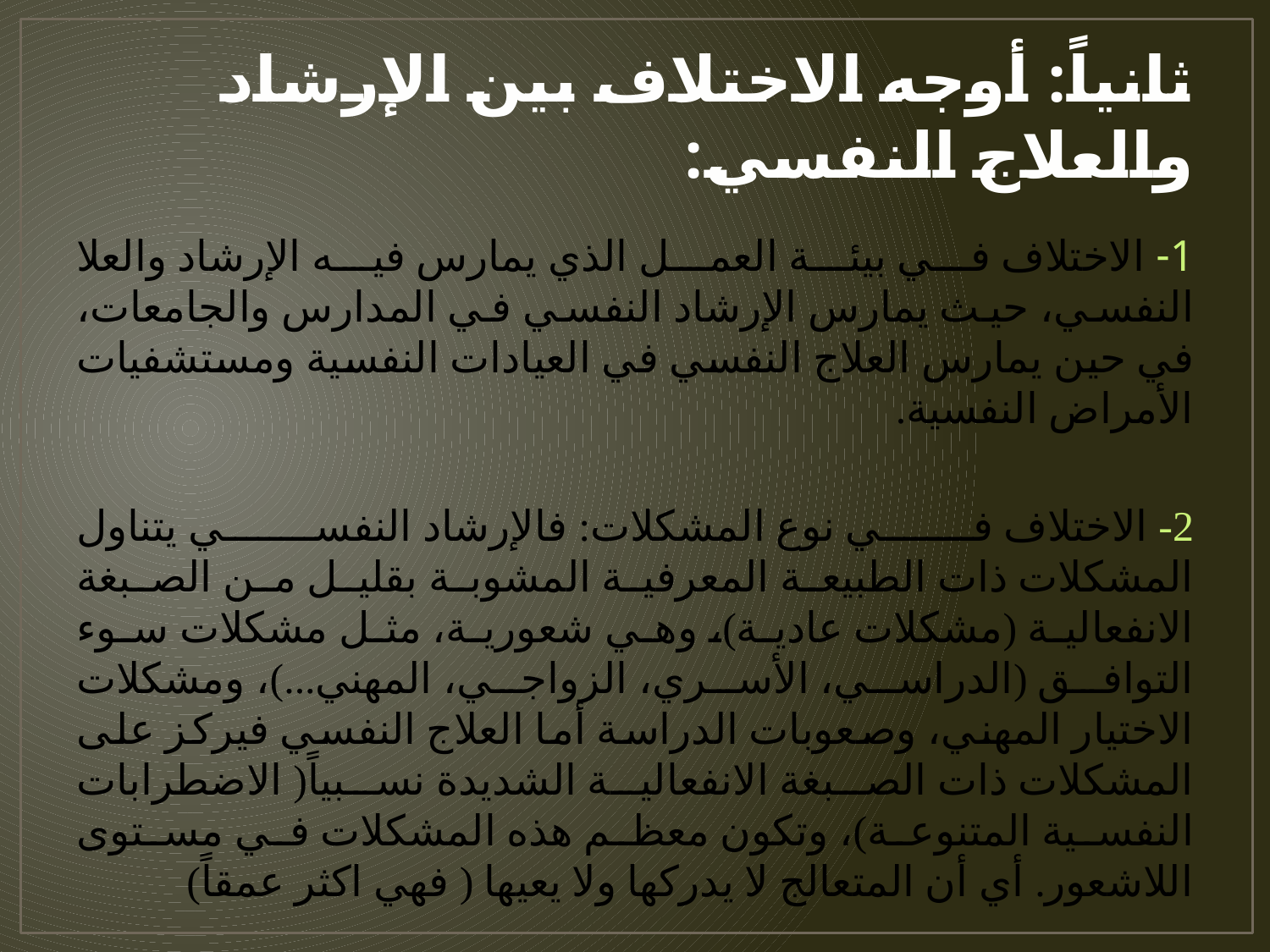

# ثانياً: أوجه الاختلاف بين الإرشاد والعلاج النفسي:
1- الاختلاف في بيئة العمل الذي يمارس فيه الإرشاد والعلا النفسي، حيث يمارس الإرشاد النفسي في المدارس والجامعات، في حين يمارس العلاج النفسي في العيادات النفسية ومستشفيات الأمراض النفسية.

2- الاختلاف في نوع المشكلات: فالإرشاد النفسي يتناول المشكلات ذات الطبيعة المعرفية المشوبة بقليل من الصبغة الانفعالية (مشكلات عادية)، وهي شعورية، مثل مشكلات سوء التوافق (الدراسي، الأسري، الزواجي، المهني...)، ومشكلات الاختيار المهني، وصعوبات الدراسة أما العلاج النفسي فيركز على المشكلات ذات الصبغة الانفعالية الشديدة نسبياً( الاضطرابات النفسية المتنوعة)، وتكون معظم هذه المشكلات في مستوى اللاشعور. أي أن المتعالج لا يدركها ولا يعيها ( فهي اكثر عمقاً)